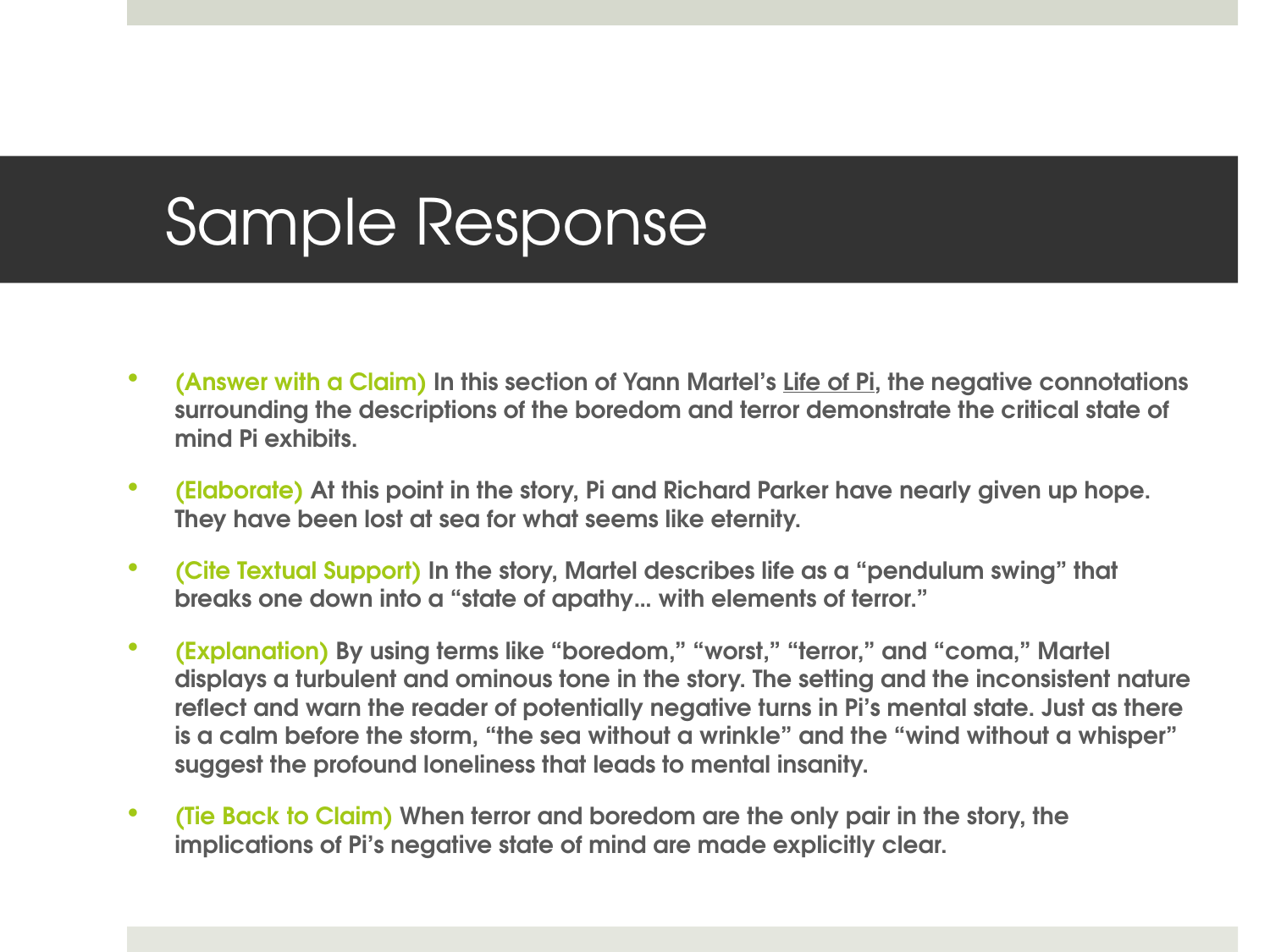

# Sample Response
(Answer with a Claim) In this section of Yann Martel’s Life of Pi, the negative connotations surrounding the descriptions of the boredom and terror demonstrate the critical state of mind Pi exhibits.
(Elaborate) At this point in the story, Pi and Richard Parker have nearly given up hope. They have been lost at sea for what seems like eternity.
(Cite Textual Support) In the story, Martel describes life as a “pendulum swing” that breaks one down into a “state of apathy… with elements of terror.”
(Explanation) By using terms like “boredom,” “worst,” “terror,” and “coma,” Martel displays a turbulent and ominous tone in the story. The setting and the inconsistent nature reflect and warn the reader of potentially negative turns in Pi’s mental state. Just as there is a calm before the storm, “the sea without a wrinkle” and the “wind without a whisper” suggest the profound loneliness that leads to mental insanity.
(Tie Back to Claim) When terror and boredom are the only pair in the story, the implications of Pi’s negative state of mind are made explicitly clear.